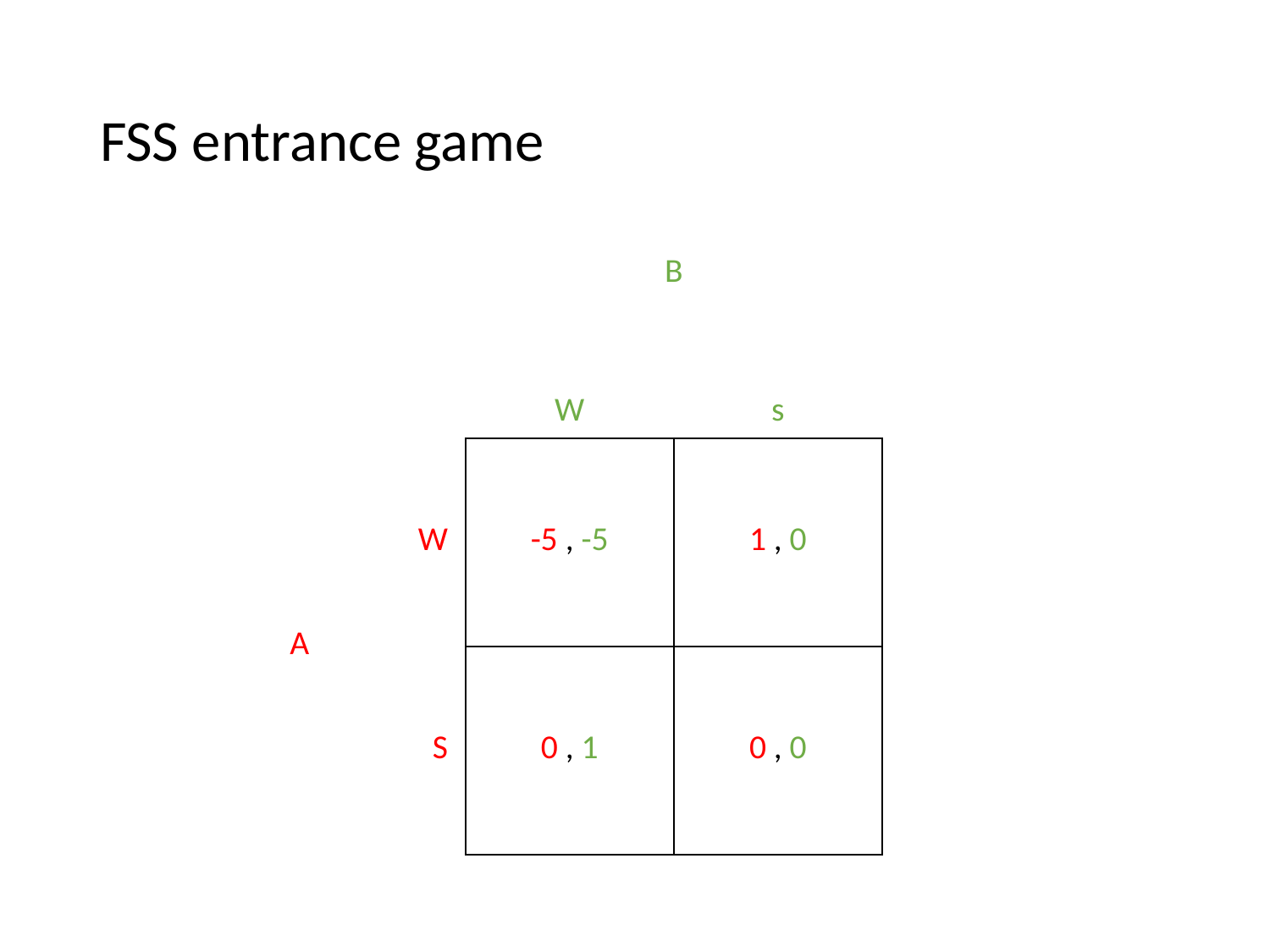

# FSS entrance game
|  |  | B |  |
| --- | --- | --- | --- |
|  |  | W | s |
| A | W | -5 , -5 | 1 , 0 |
|  | S | 0 , 1 | 0 , 0 |